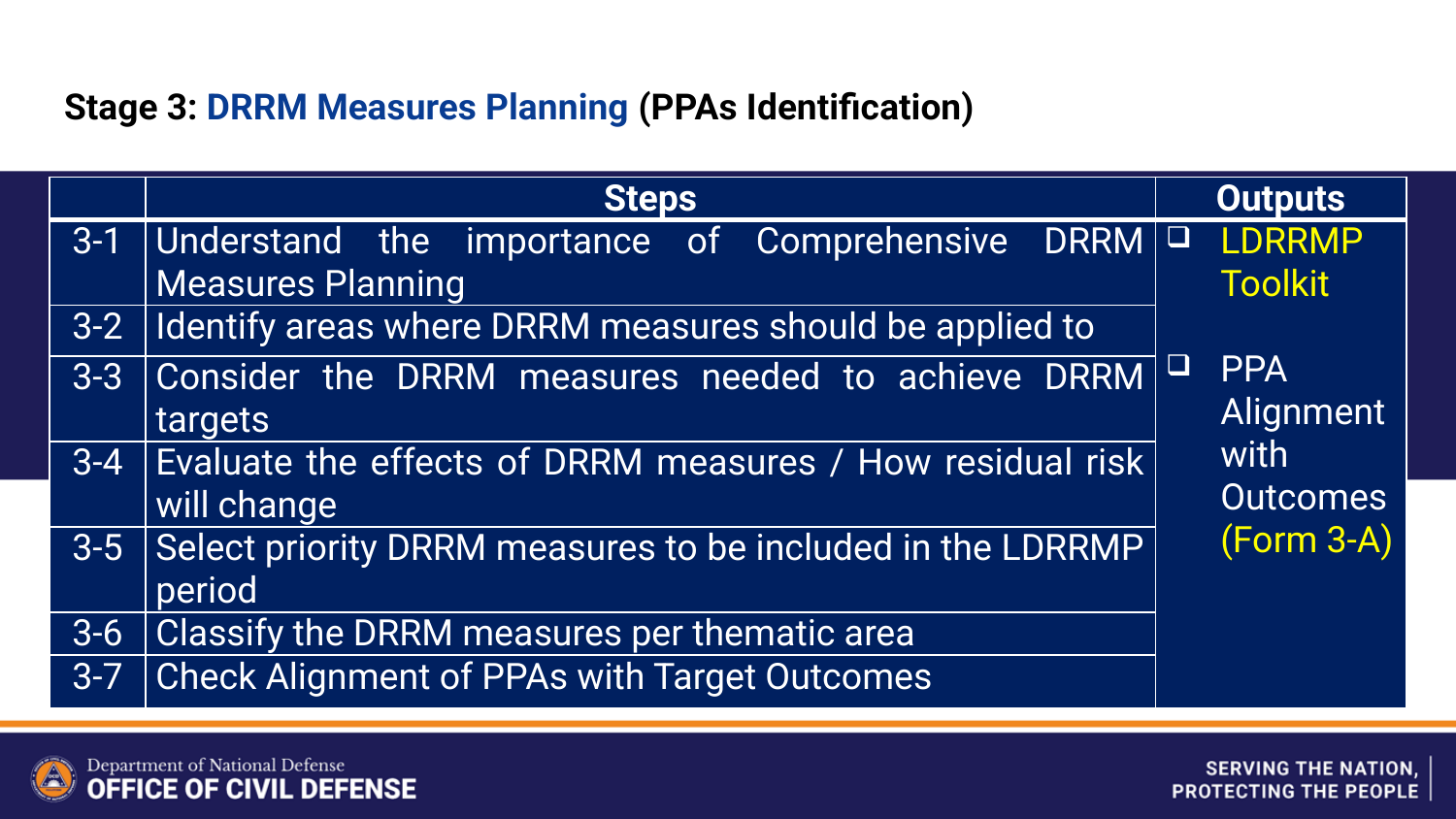

Stage 3: DRRM Measures Planning (PPAs Identification)
|  | Steps | Outputs |
| --- | --- | --- |
| 3-1 | Understand the importance of Comprehensive DRRM Measures Planning | LDRRMP Toolkit PPA Alignment with Outcomes (Form 3-A) |
| 3-2 | Identify areas where DRRM measures should be applied to |  |
| 3-3 | Consider the DRRM measures needed to achieve DRRM targets |  |
| 3-4 | Evaluate the effects of DRRM measures / How residual risk will change |  |
| 3-5 | Select priority DRRM measures to be included in the LDRRMP period |  |
| 3-6 | Classify the DRRM measures per thematic area |  |
| 3-7 | Check Alignment of PPAs with Target Outcomes |  |
# Local DRRM Planning